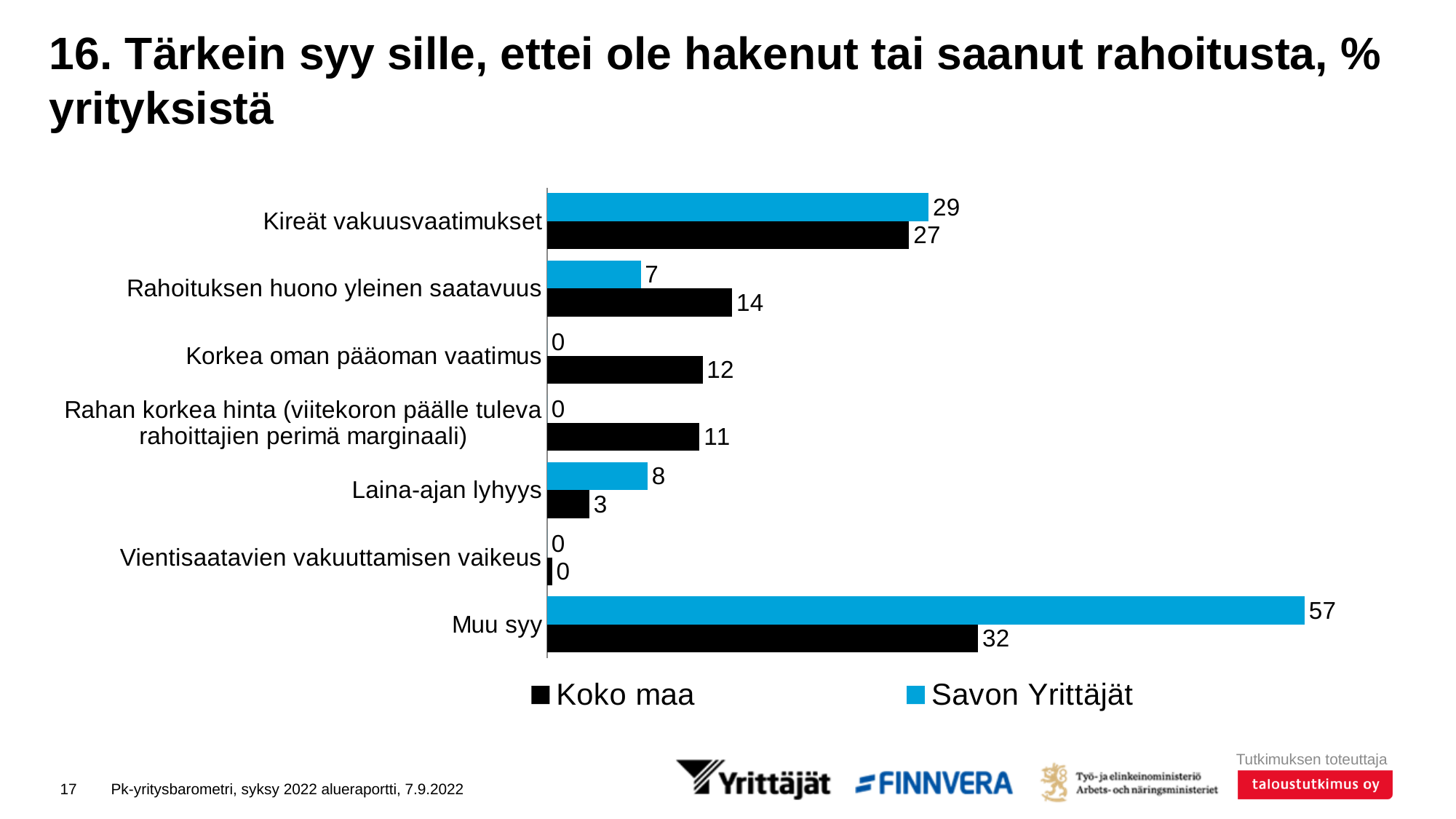

# 16. Tärkein syy sille, ettei ole hakenut tai saanut rahoitusta, % yrityksistä

### Chart

| Category | Savon Yrittäjät | Koko maa |
|---|---|---|
| Kireät vakuusvaatimukset | 28.61935 | 27.15733 |
| Rahoituksen huono yleinen saatavuus | 7.0156 | 13.88042 |
| Korkea oman pääoman vaatimus | 0.0 | 11.65814 |
| Rahan korkea hinta (viitekoron päälle tuleva rahoittajien perimä marginaali) | 0.0 | 11.43694 |
| Laina-ajan lyhyys | 7.53665 | 3.16498 |
| Vientisaatavien vakuuttamisen vaikeus | 0.0 | 0.36432 |
| Muu syy | 56.8284 | 32.33787 |
17
Pk-yritysbarometri, syksy 2022 alueraportti, 7.9.2022